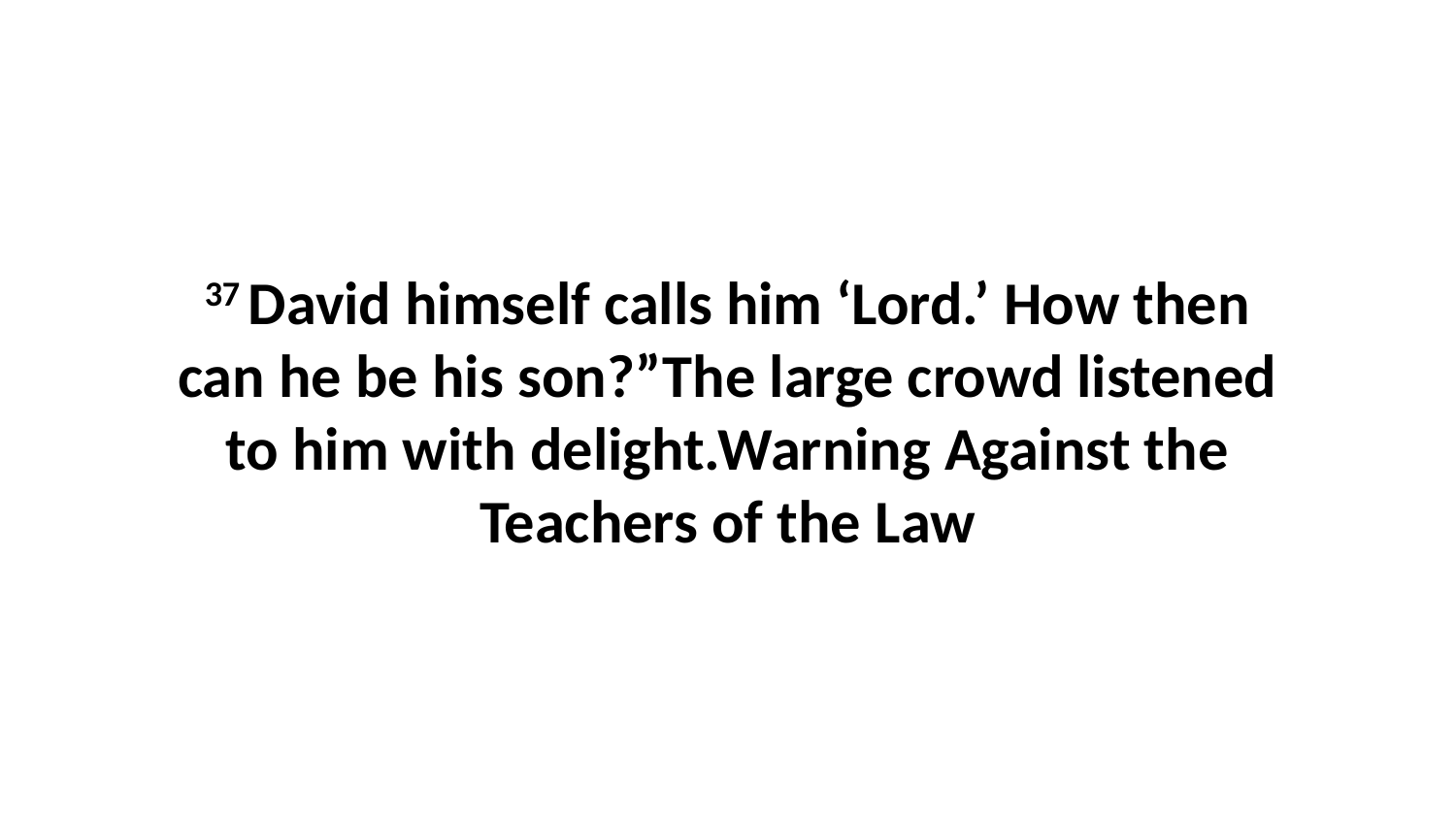

37 David himself calls him ‘Lord.’ How then can he be his son?”The large crowd listened to him with delight.Warning Against the Teachers of the Law